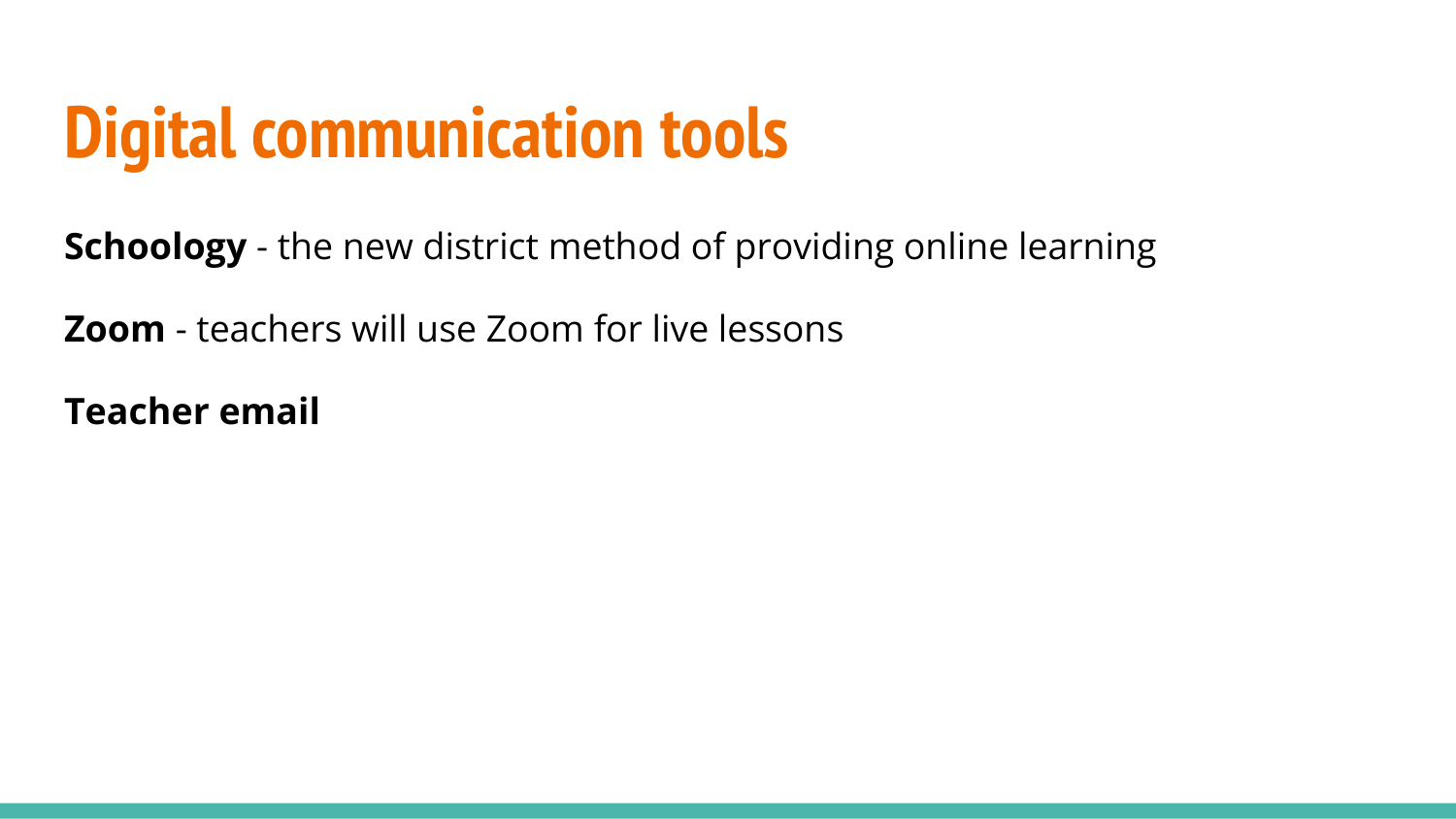

# Digital communication tools
Schoology - the new district method of providing online learning
Zoom - teachers will use Zoom for live lessons
Teacher email